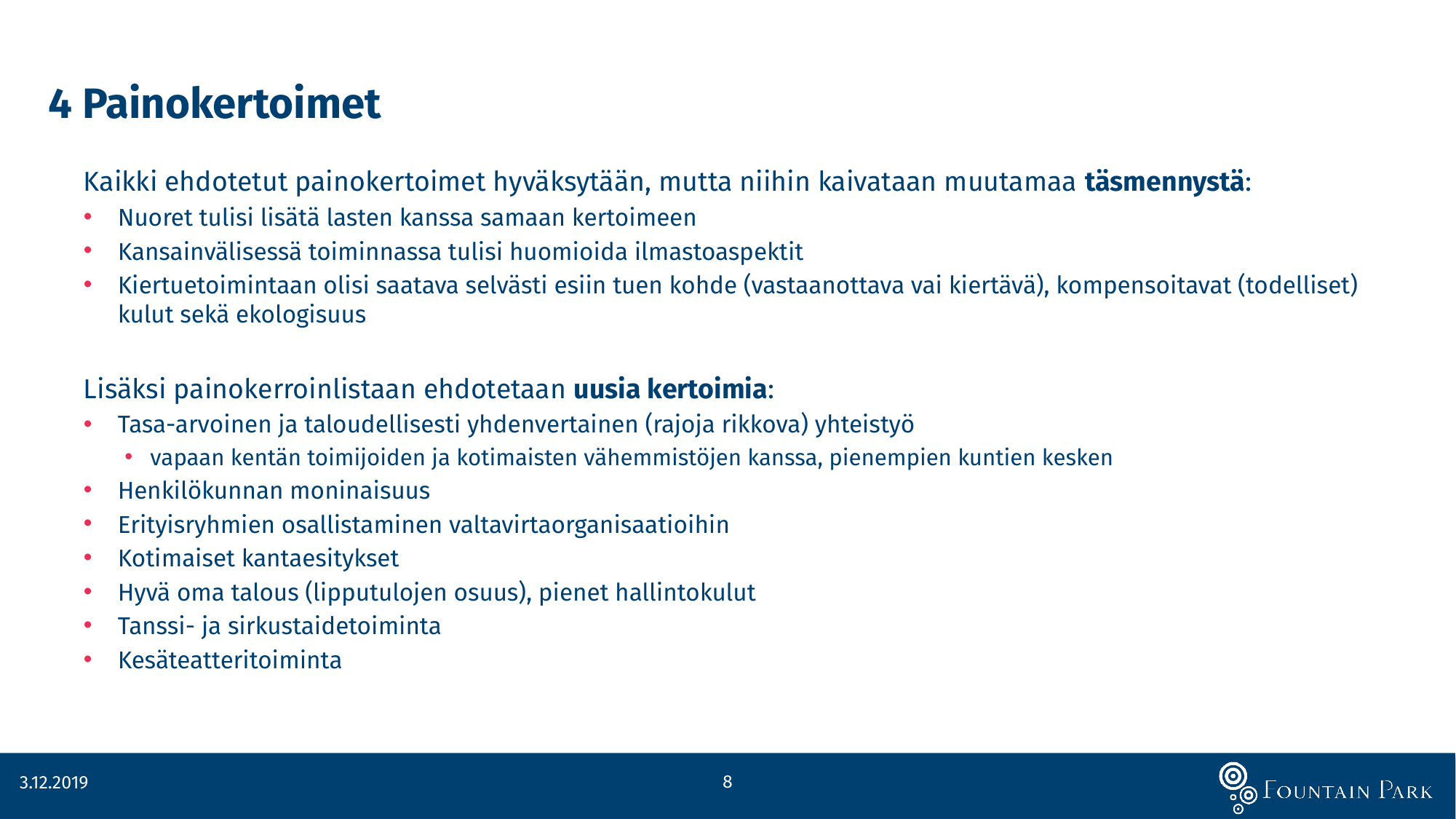

# 4 Painokertoimet
Kaikki ehdotetut painokertoimet hyväksytään, mutta niihin kaivataan muutamaa täsmennystä:
Nuoret tulisi lisätä lasten kanssa samaan kertoimeen
Kansainvälisessä toiminnassa tulisi huomioida ilmastoaspektit
Kiertuetoimintaan olisi saatava selvästi esiin tuen kohde (vastaanottava vai kiertävä), kompensoitavat (todelliset) kulut sekä ekologisuus

Lisäksi painokerroinlistaan ehdotetaan uusia kertoimia:
Tasa-arvoinen ja taloudellisesti yhdenvertainen (rajoja rikkova) yhteistyö
vapaan kentän toimijoiden ja kotimaisten vähemmistöjen kanssa, pienempien kuntien kesken
Henkilökunnan moninaisuus
Erityisryhmien osallistaminen valtavirtaorganisaatioihin
Kotimaiset kantaesitykset
Hyvä oma talous (lipputulojen osuus), pienet hallintokulut
Tanssi- ja sirkustaidetoiminta
Kesäteatteritoiminta
8
3.12.2019